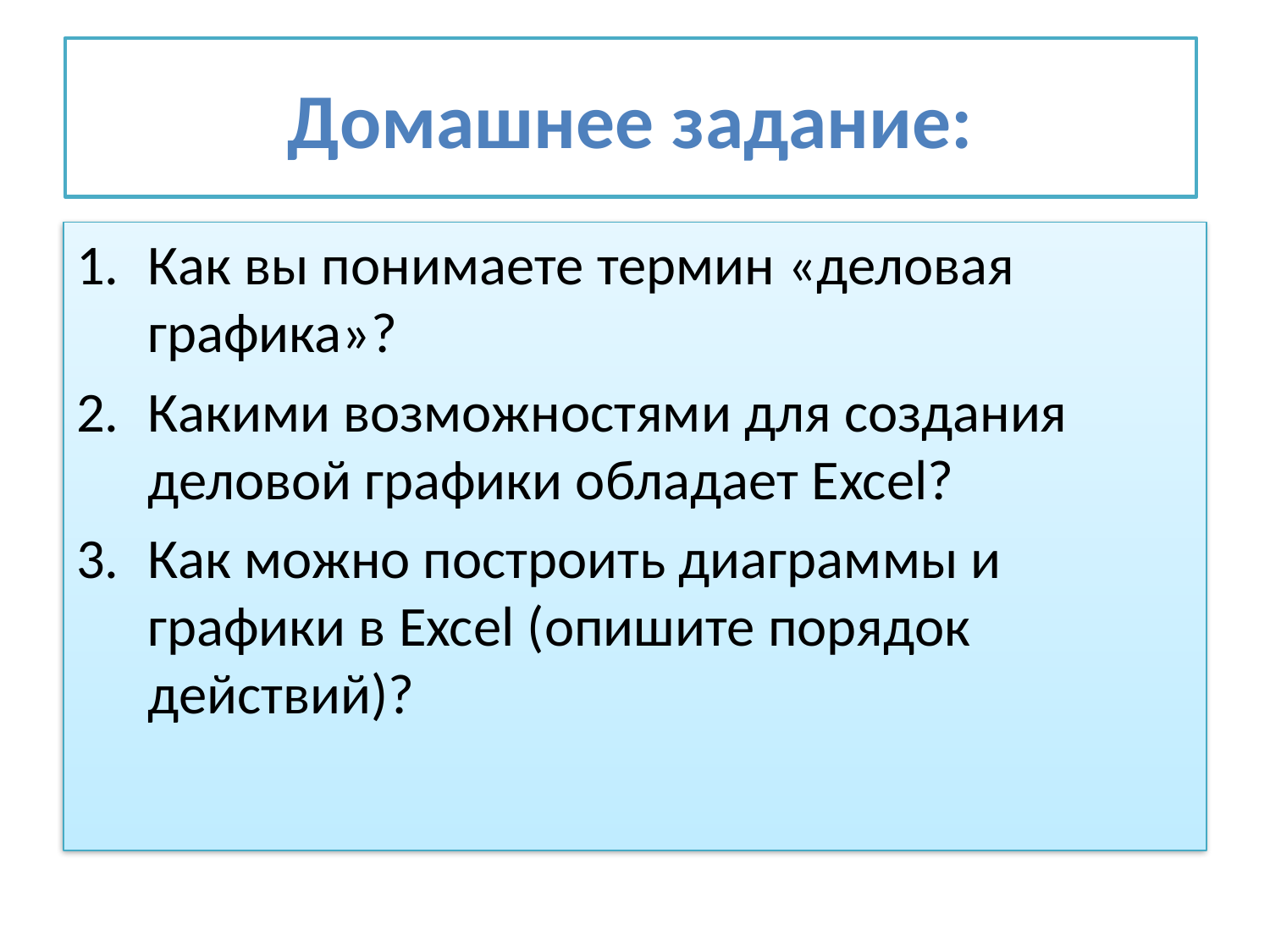

# Домашнее задание:
Как вы понимаете термин «деловая графика»?
Какими возможностями для создания деловой графики обладает Excel?
Как можно построить диаграммы и графики в Excel (опишите порядок действий)?